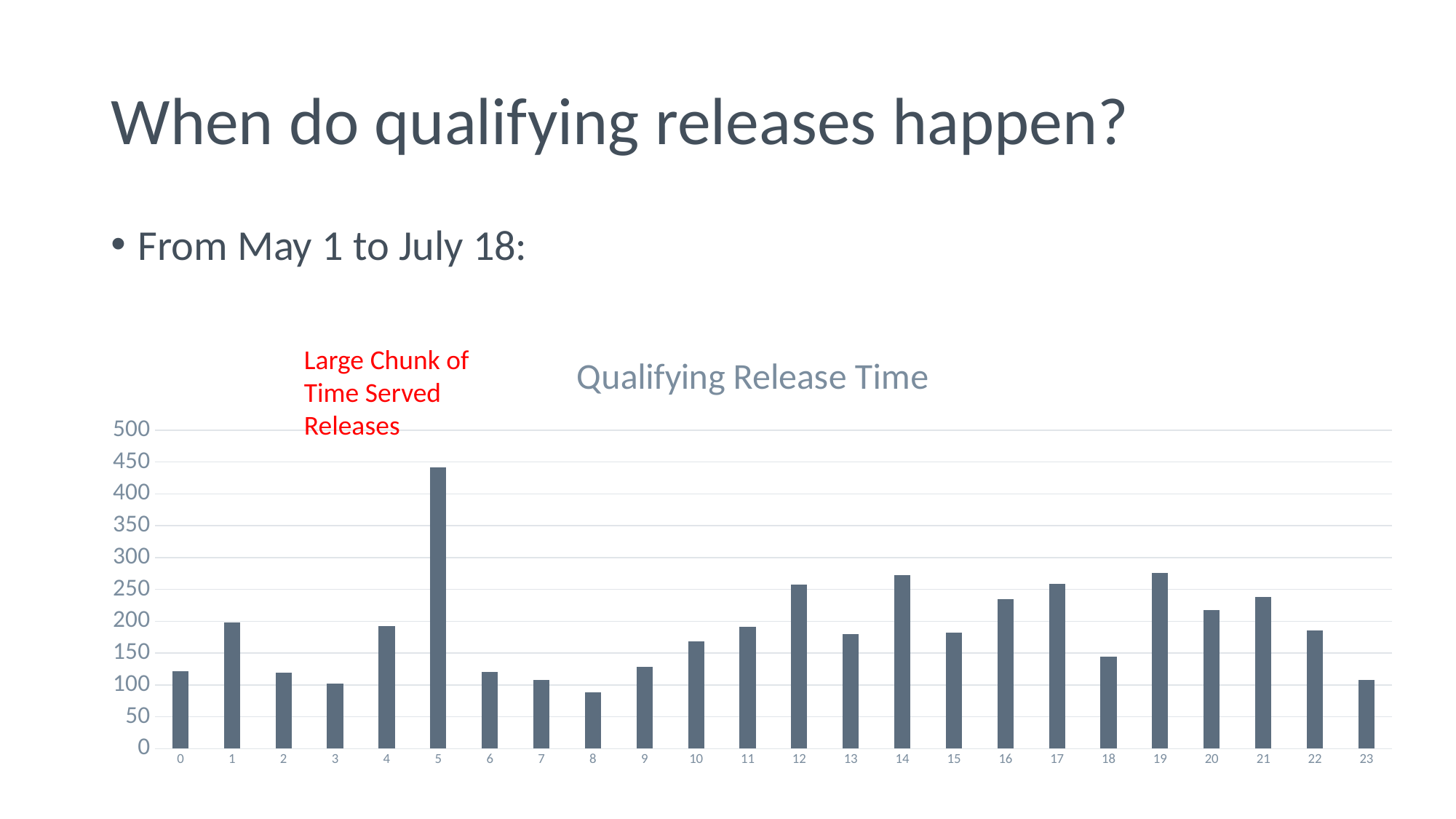

# When do qualifying releases happen?
From May 1 to July 18:

### Chart: Qualifying Release Time

| Category | Total |
|---|---|
| 0 | 121.0 |
| 1 | 198.0 |
| 2 | 119.0 |
| 3 | 102.0 |
| 4 | 192.0 |
| 5 | 442.0 |
| 6 | 120.0 |
| 7 | 108.0 |
| 8 | 88.0 |
| 9 | 128.0 |
| 10 | 168.0 |
| 11 | 191.0 |
| 12 | 258.0 |
| 13 | 180.0 |
| 14 | 272.0 |
| 15 | 182.0 |
| 16 | 235.0 |
| 17 | 259.0 |
| 18 | 144.0 |
| 19 | 276.0 |
| 20 | 217.0 |
| 21 | 238.0 |
| 22 | 185.0 |
| 23 | 108.0 |
Large Chunk of Time Served Releases